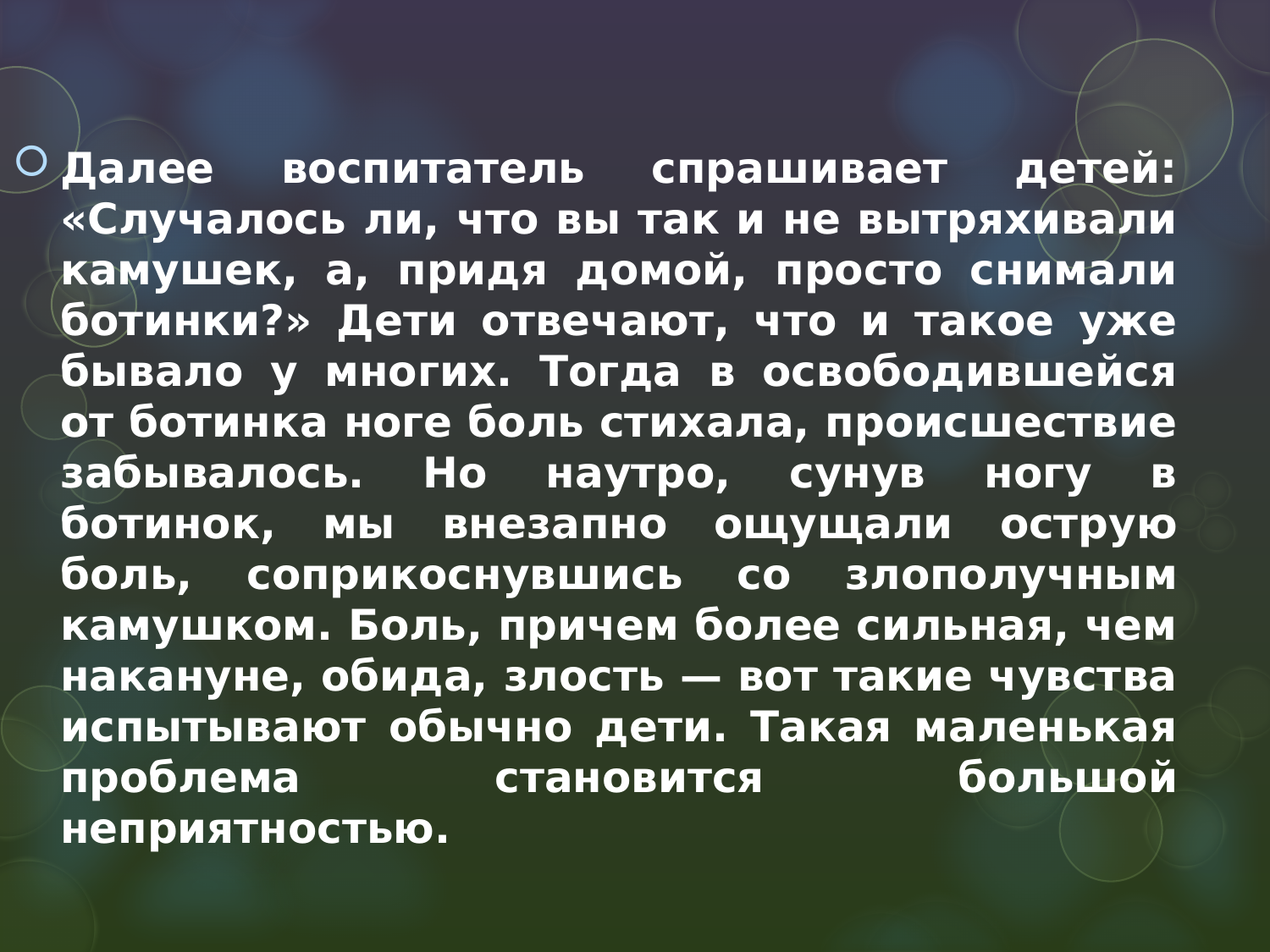

#
Далее воспитатель спрашивает детей: «Случалось ли, что вы так и не вытряхивали камушек, а, придя домой, просто снимали ботинки?» Дети отвечают, что и такое уже бывало у многих. Тогда в освободившейся от ботинка ноге боль стихала, происшествие забывалось. Но наутро, сунув ногу в ботинок, мы внезапно ощущали острую боль, соприкоснувшись со злополучным камушком. Боль, причем более сильная, чем накануне, обида, злость — вот такие чувства испытывают обычно дети. Такая маленькая проблема становится большой неприятностью.